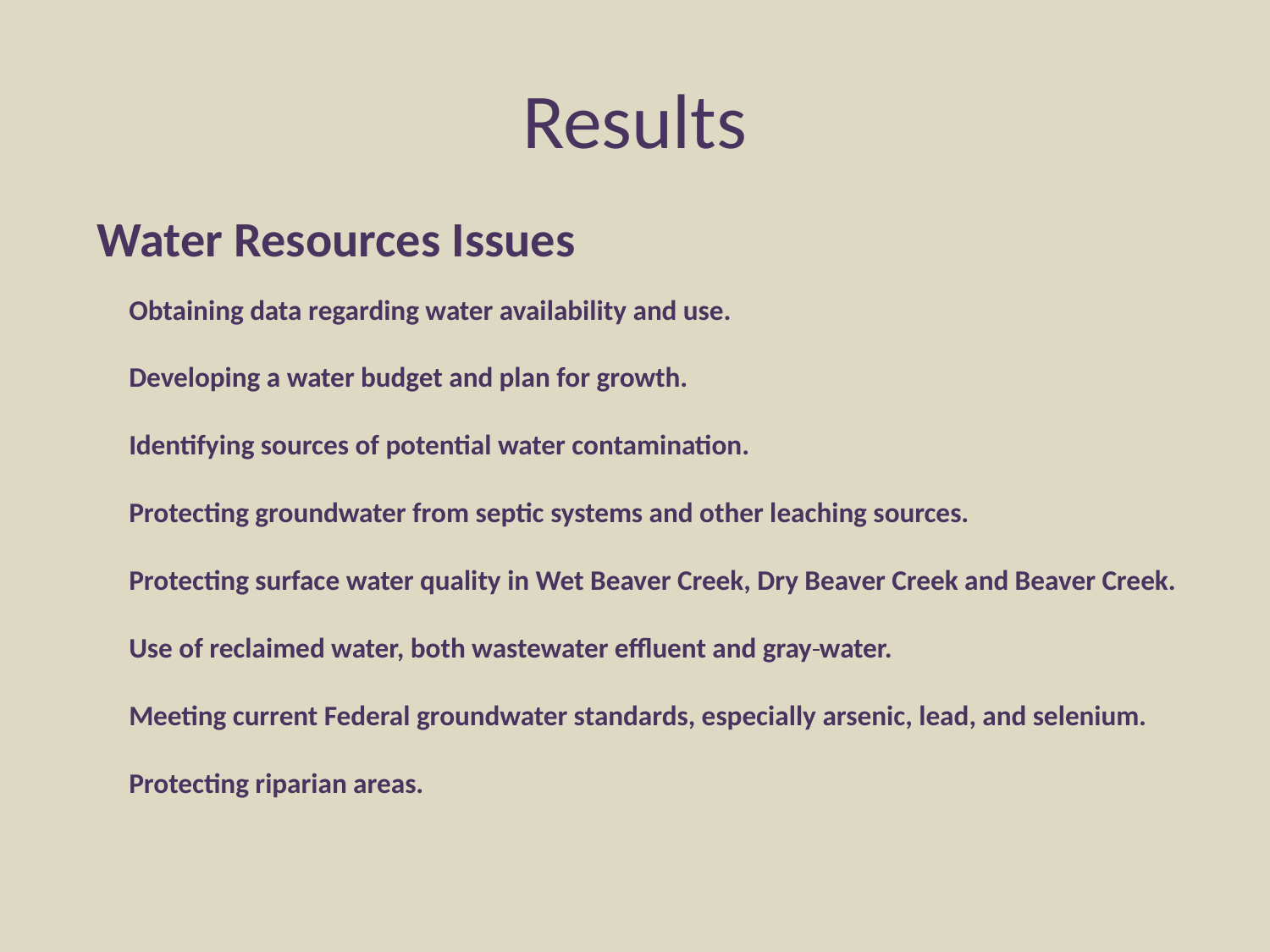

# Results
Water Resources Issues
Obtaining data regarding water availability and use.
Developing a water budget and plan for growth.
Identifying sources of potential water contamination.
Protecting groundwater from septic systems and other leaching sources.
Protecting surface water quality in Wet Beaver Creek, Dry Beaver Creek and Beaver Creek.
Use of reclaimed water, both wastewater effluent and gray water.
Meeting current Federal groundwater standards, especially arsenic, lead, and selenium.
Protecting riparian areas.